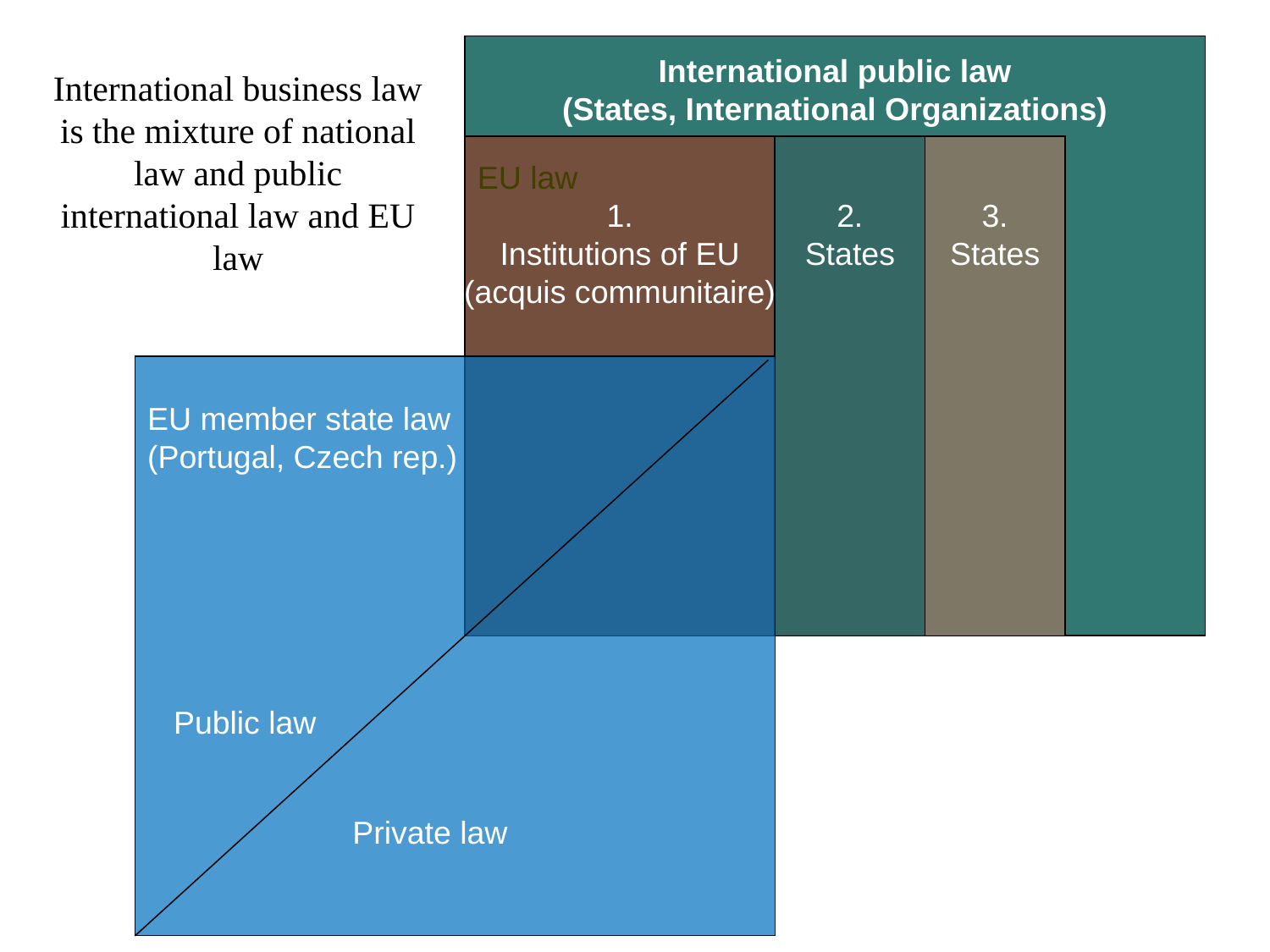

International public law
(States, International Organizations)

International business law is the mixture of national law and public international law and EU law
EU law

1.
Institutions of EU
(acquis communitaire)

2.
States

3.
States

EU member state law
(Portugal, Czech rep.)

Public law
Private law